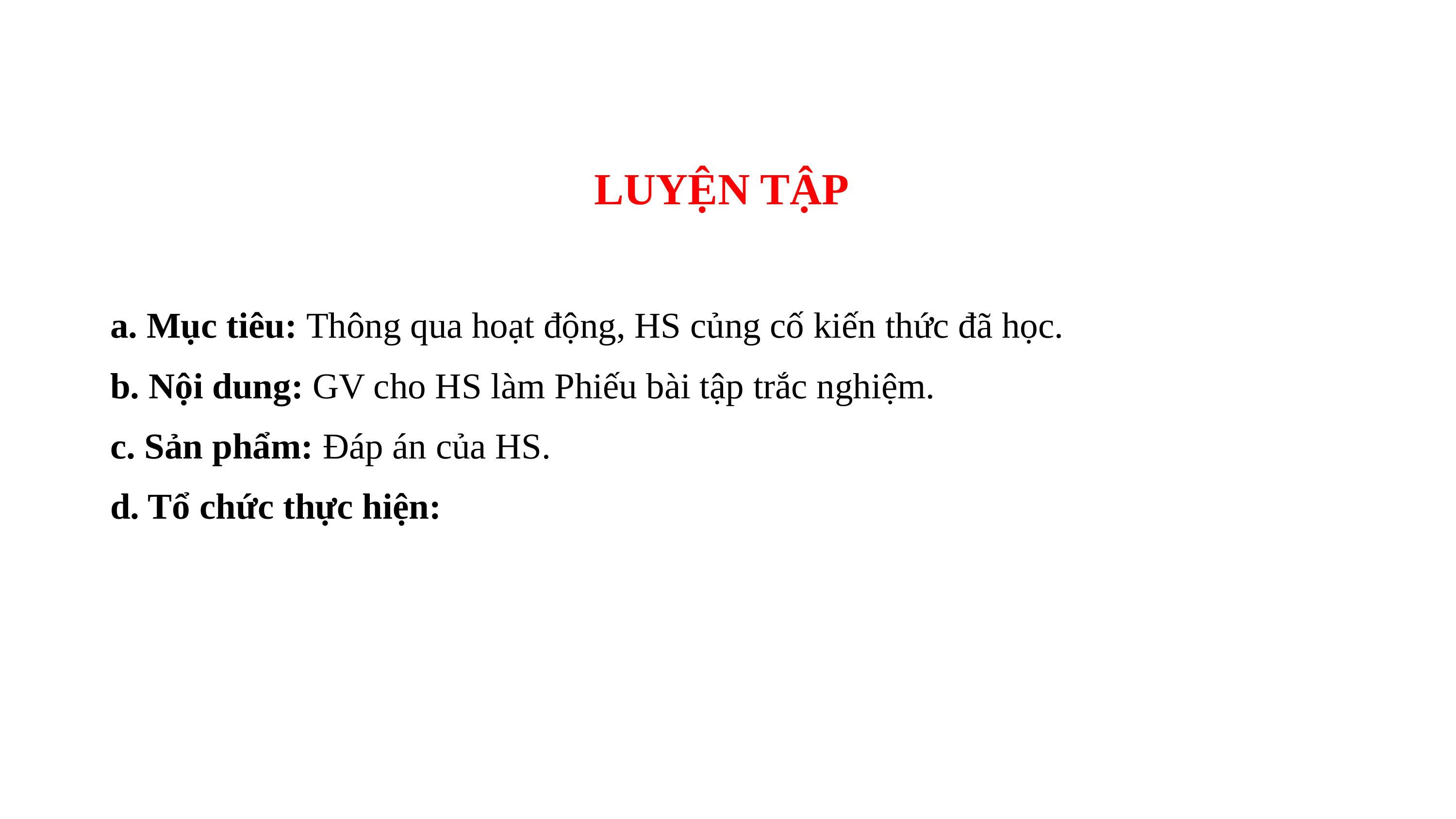

LUYỆN TẬP

a. Mục tiêu: Thông qua hoạt động, HS củng cố kiến thức đã học.
b. Nội dung: GV cho HS làm Phiếu bài tập trắc nghiệm.
c. Sản phẩm: Đáp án của HS.
d. Tổ chức thực hiện: